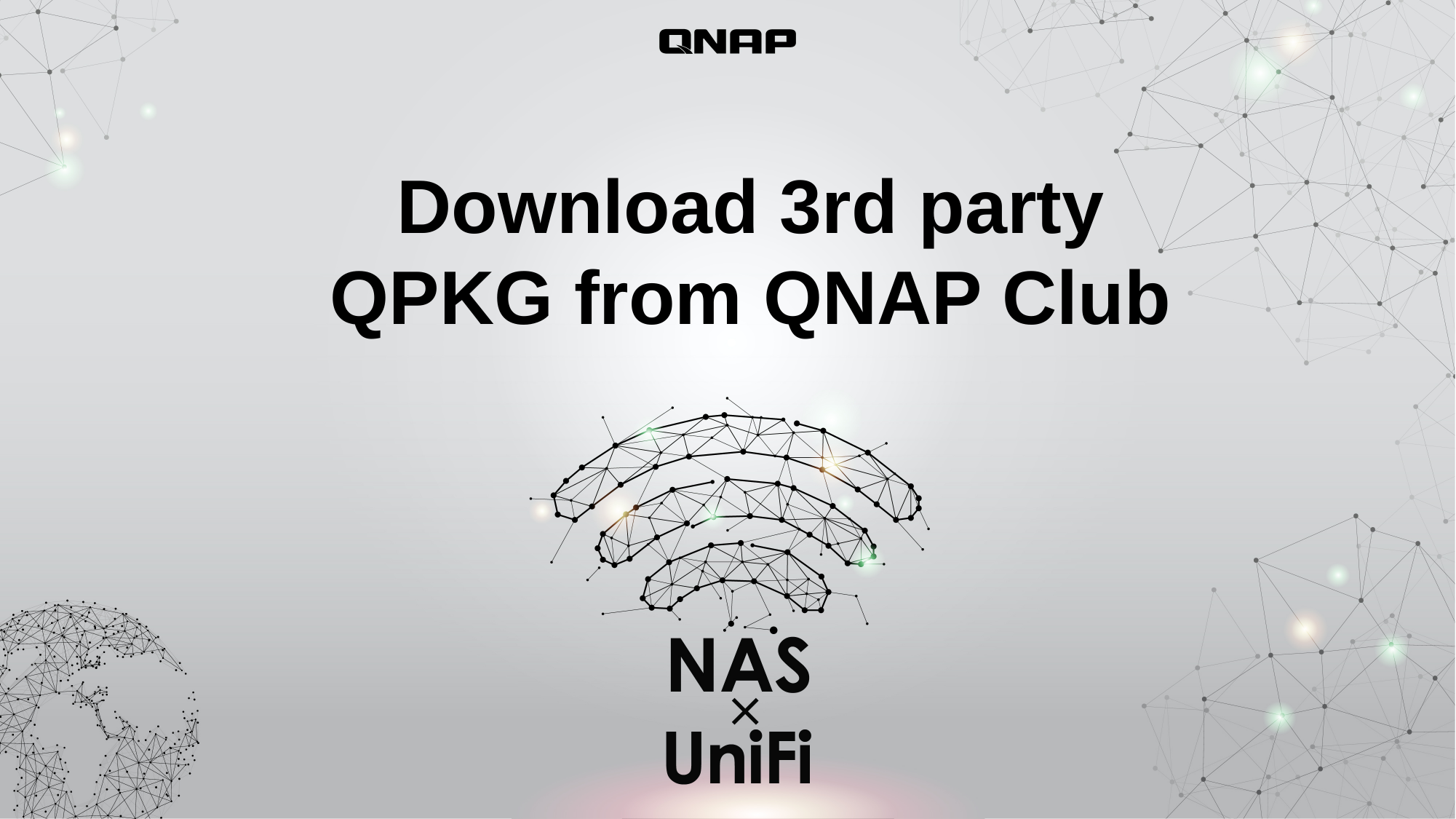

Download 3rd party QPKG from QNAP Club